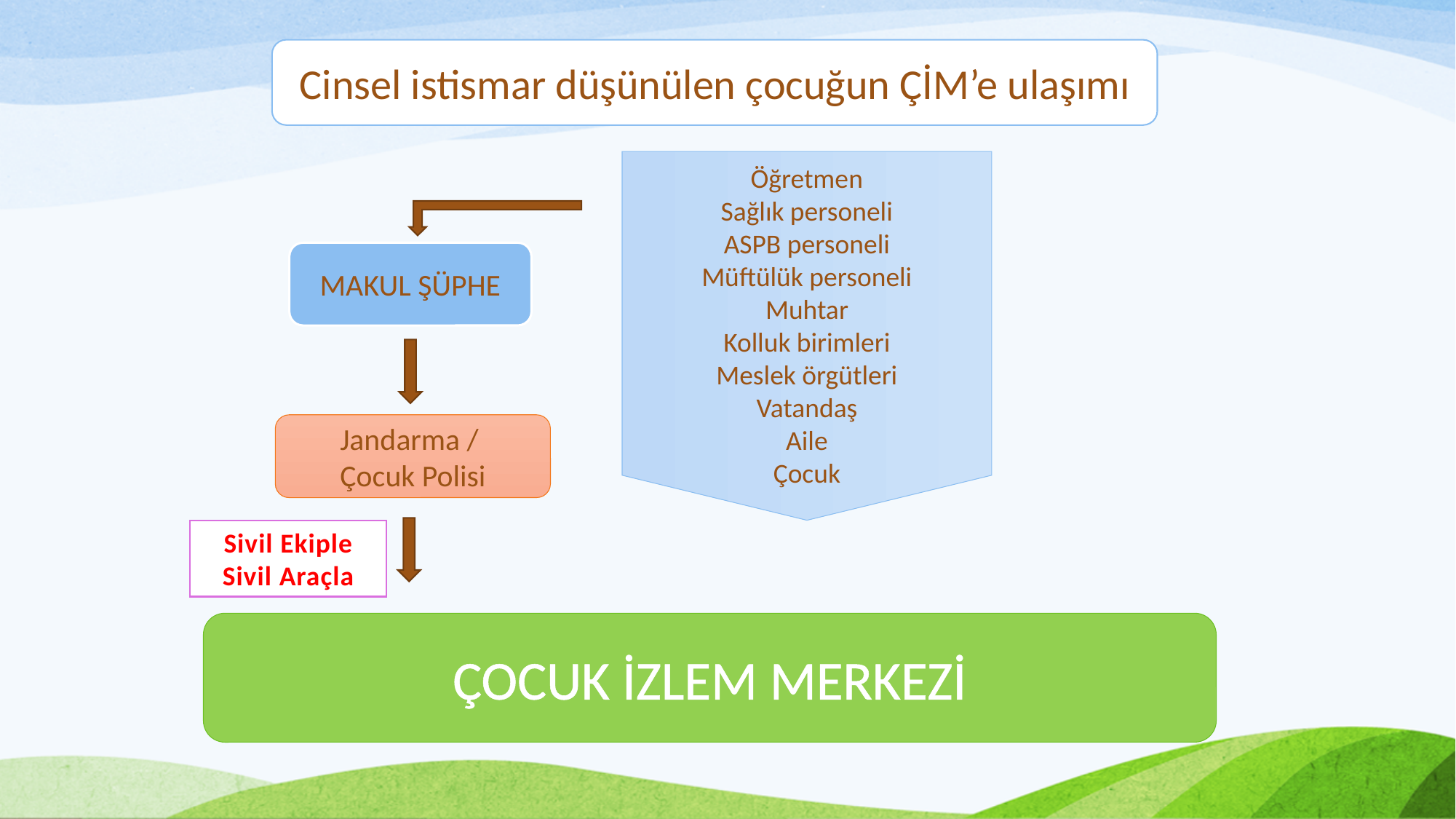

#
Cinsel istismar düşünülen çocuğun ÇİM’e ulaşımı
Öğretmen
Sağlık personeli
ASPB personeli
Müftülük personeli
Muhtar
Kolluk birimleri
Meslek örgütleri
Vatandaş
Aile
Çocuk

MAKUL ŞÜPHE

Jandarma /
Çocuk Polisi

Sivil Ekiple
Sivil Araçla
ÇOCUK İZLEM MERKEZİ